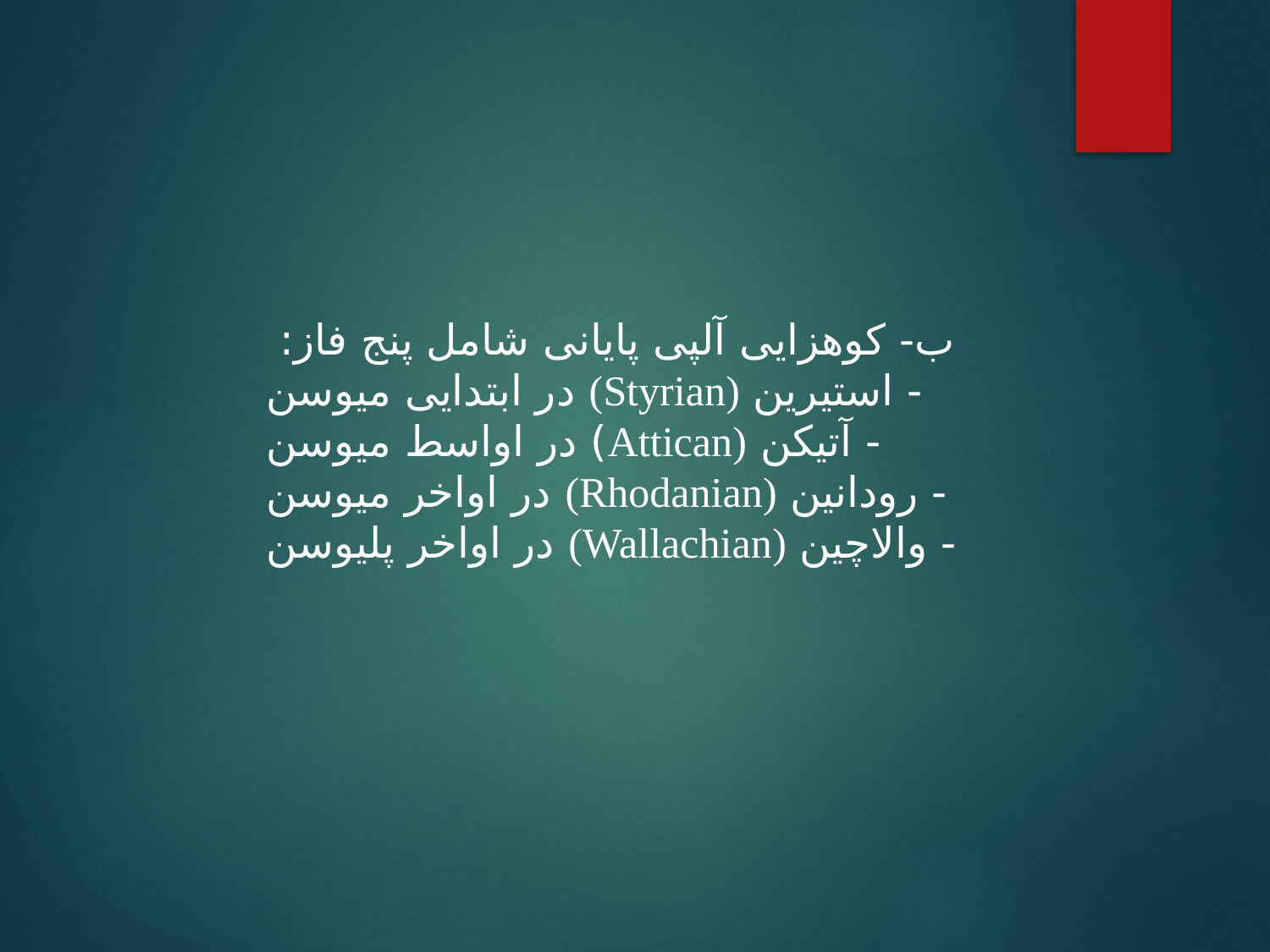

ب- کوهزایی آلپی پایانی شامل پنج فاز:
- استیرین (Styrian) در ابتدایی میوسن
- آتیکن (Attican) در اواسط میوسن
- رودانین (Rhodanian) در اواخر میوسن
- والاچین (Wallachian) در اواخر پلیوسن